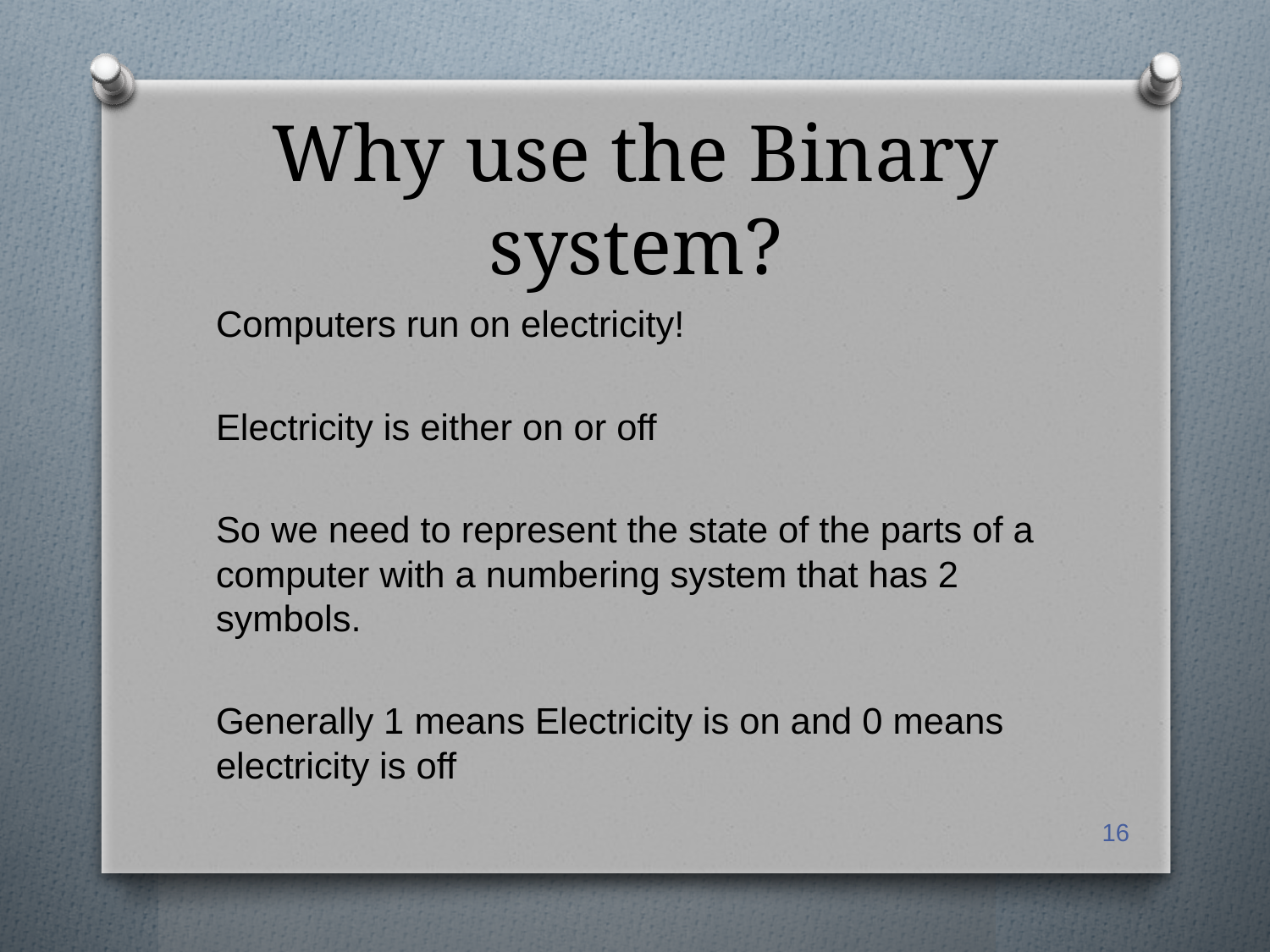

# Why use the Binary system?
Computers run on electricity!

Electricity is either on or off

So we need to represent the state of the parts of a computer with a numbering system that has 2 symbols.

Generally 1 means Electricity is on and 0 means electricity is off
16